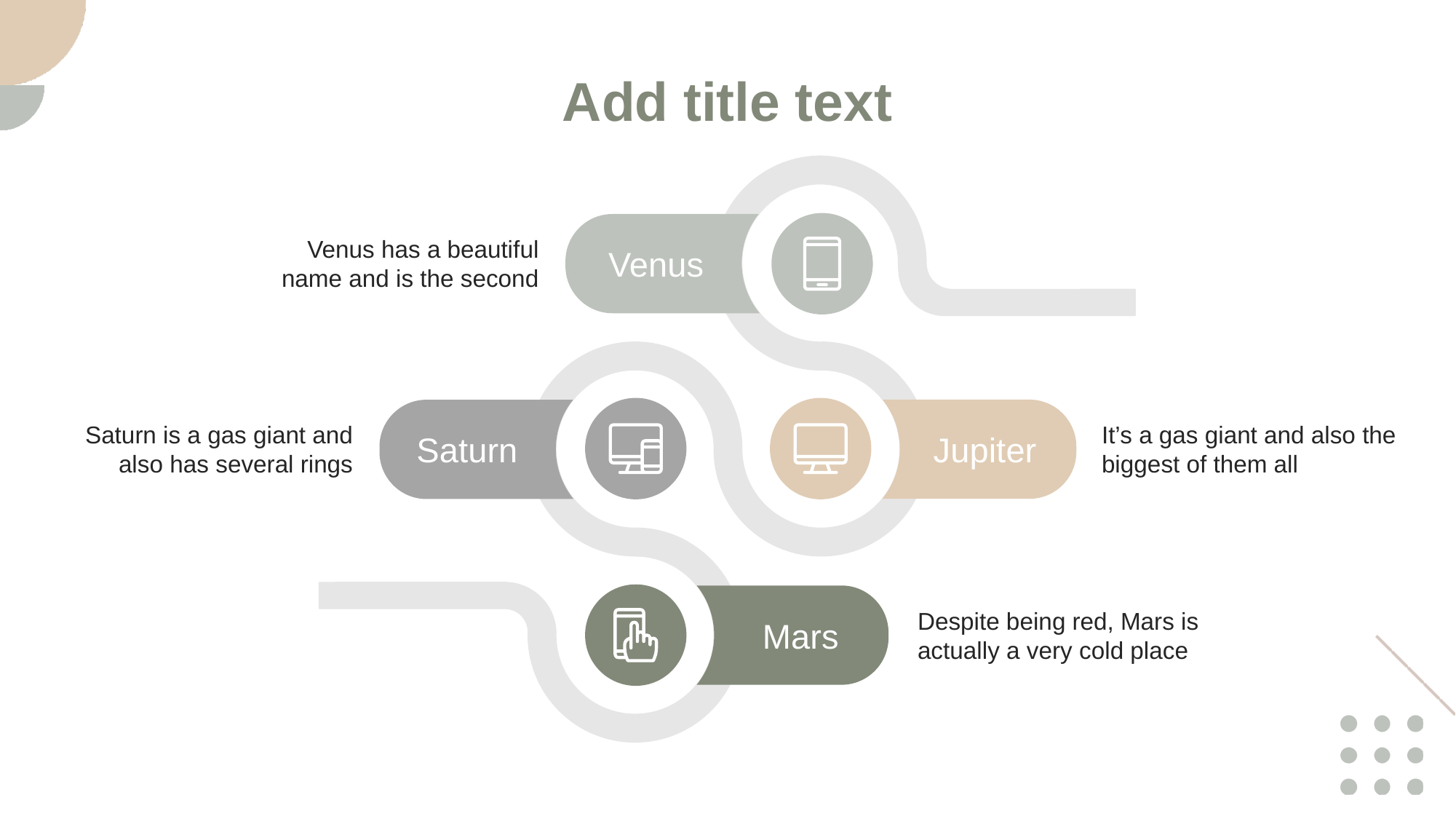

Add title text

Venus has a beautiful name and is the second

Venus

Saturn is a gas giant and also has several rings
It’s a gas giant and also the biggest of them all

Saturn
Jupiter

Despite being red, Mars is actually a very cold place

Mars